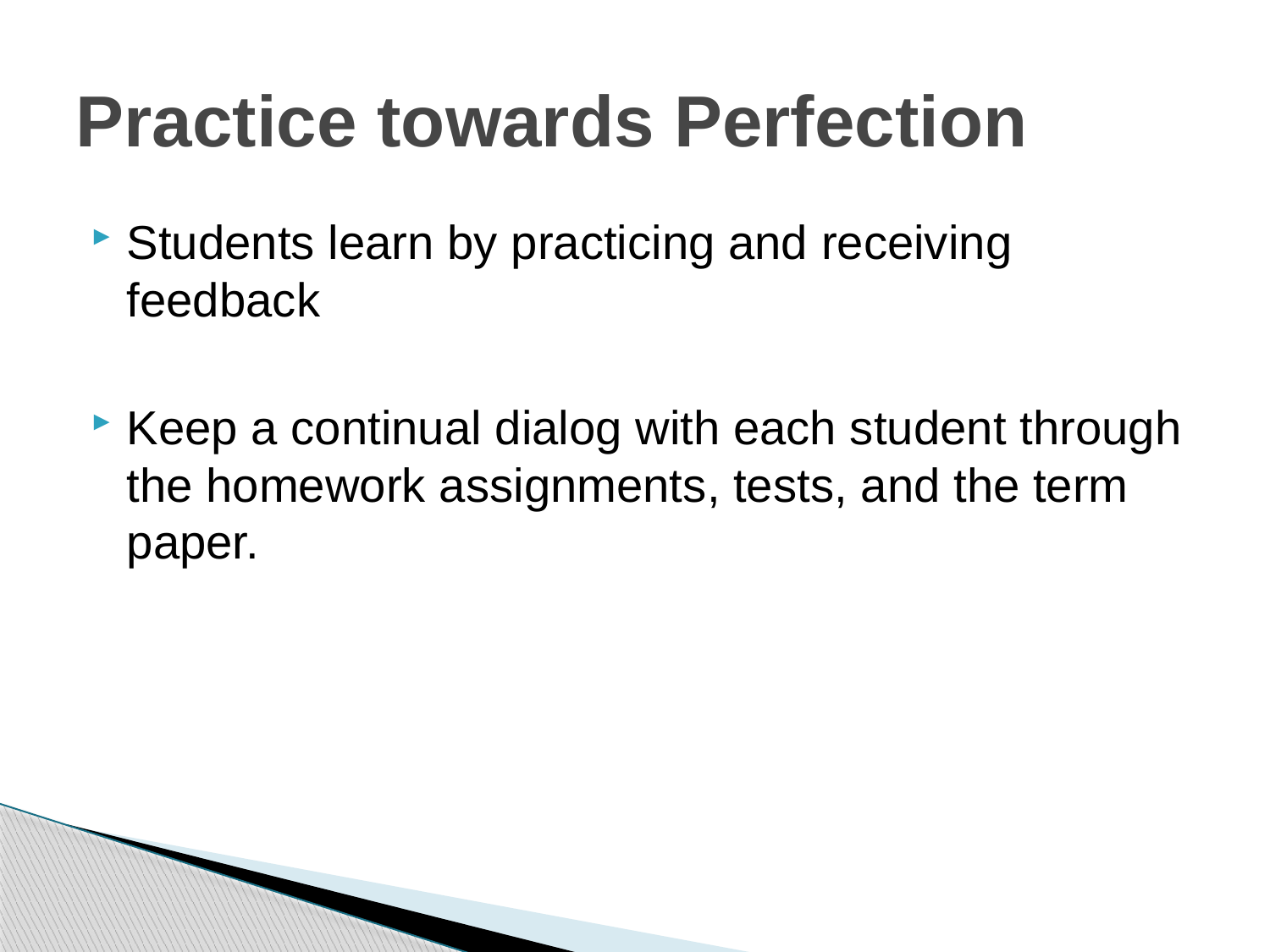

# Practice towards Perfection
Students learn by practicing and receiving feedback

Keep a continual dialog with each student through the homework assignments, tests, and the term paper.